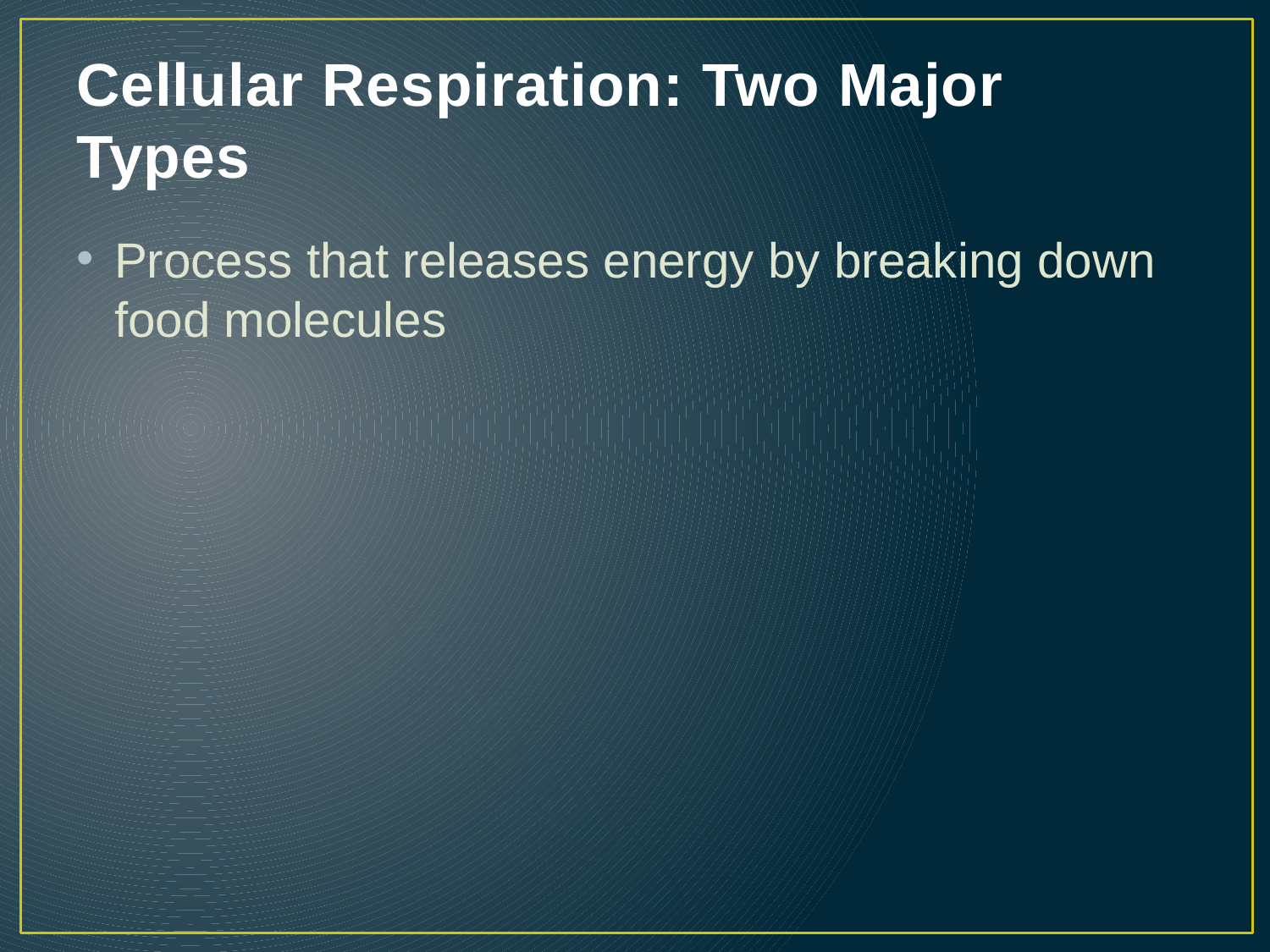

# Cellular Respiration: Two Major Types
Process that releases energy by breaking down food molecules